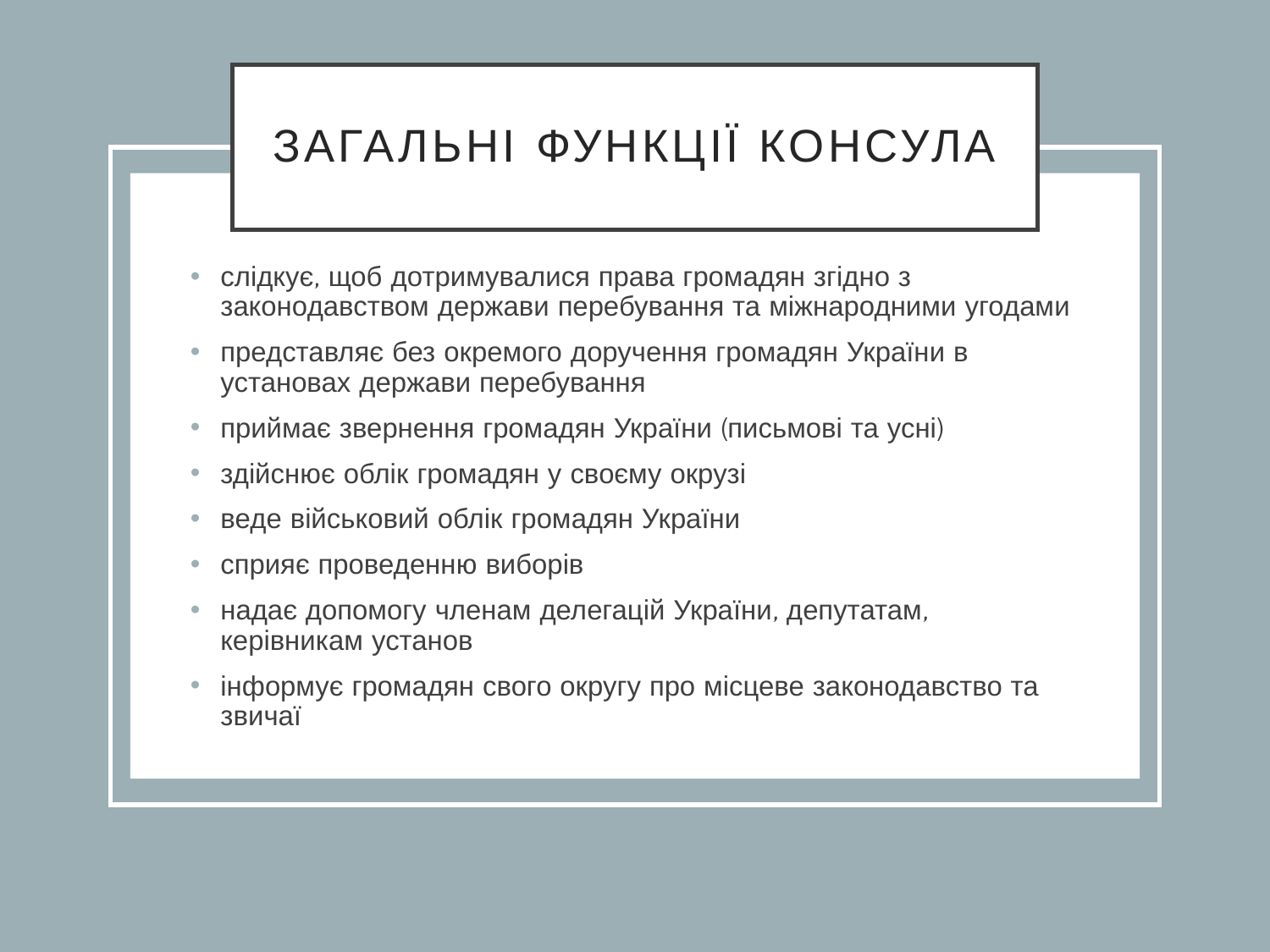

# Загальні функції консула

слідкує, щоб дотримувалися права громадян згідно з законодавством держави перебування та міжнародними угодами
представляє без окремого доручення громадян України в установах держави перебування
приймає звернення громадян України (письмові та усні)
здійснює облік громадян у своєму окрузі
веде військовий облік громадян України
сприяє проведенню виборів
надає допомогу членам делегацій України, депутатам, керівникам установ
інформує громадян свого округу про місцеве законодавство та звичаї